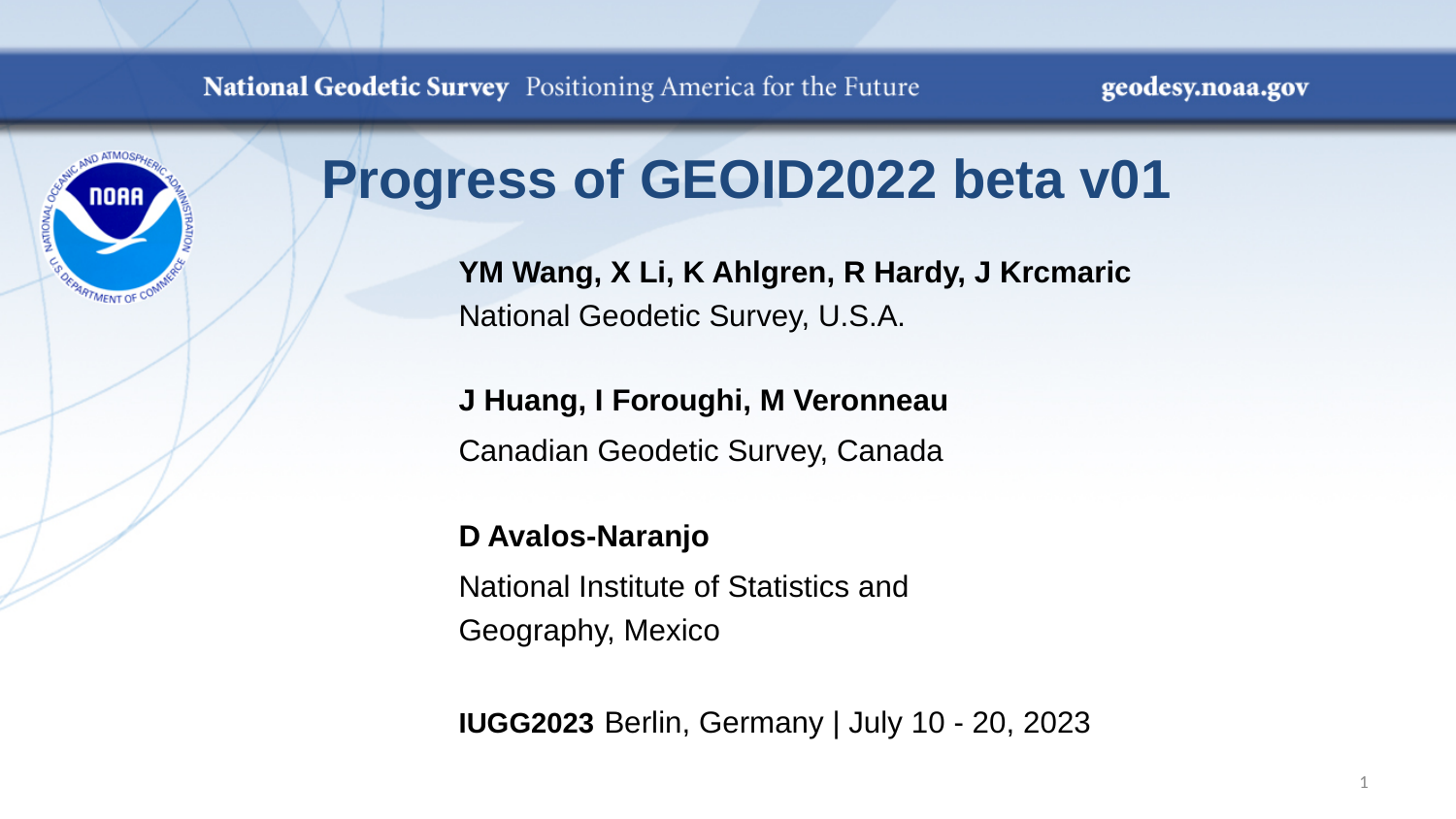

# Progress of GEOID2022 beta v01
	YM Wang, X Li, K Ahlgren, R Hardy, J Krcmaric
	National Geodetic Survey, U.S.A.

	J Huang, I Foroughi, M Veronneau
	Canadian Geodetic Survey, Canada

	D Avalos-Naranjo
	National Institute of Statistics and
	Geography, Mexico

	IUGG2023 	Berlin, Germany | July 10 - 20, 2023
1